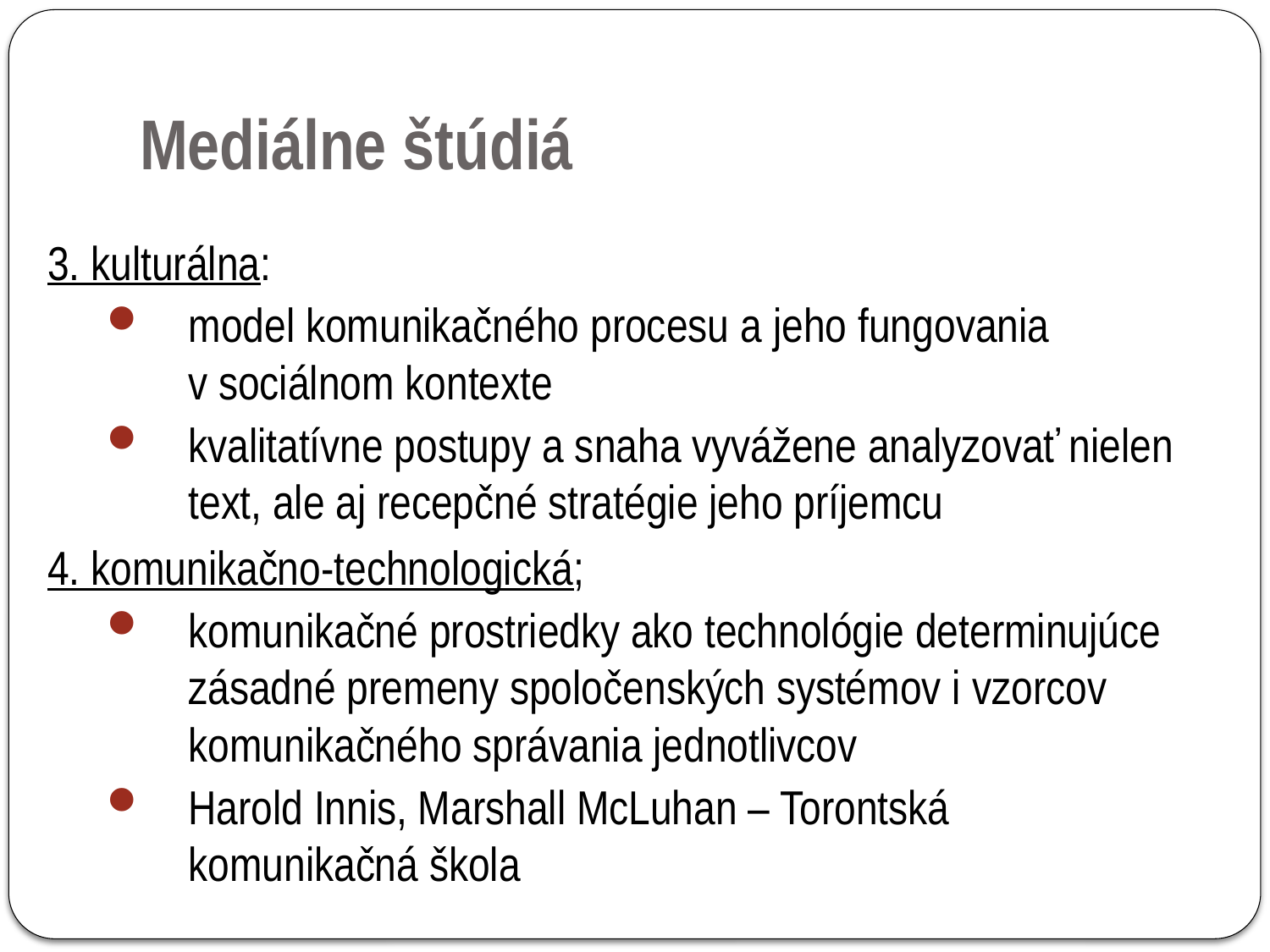

# Mediálne štúdiá
3. kulturálna:
model komunikačného procesu a jeho fungovania v sociálnom kontexte
kvalitatívne postupy a snaha vyvážene analyzovať nielen text, ale aj recepčné stratégie jeho príjemcu
4. komunikačno-technologická;
komunikačné prostriedky ako technológie determinujúce zásadné premeny spoločenských systémov i vzorcov komunikačného správania jednotlivcov
Harold Innis, Marshall McLuhan – Torontská komunikačná škola

68